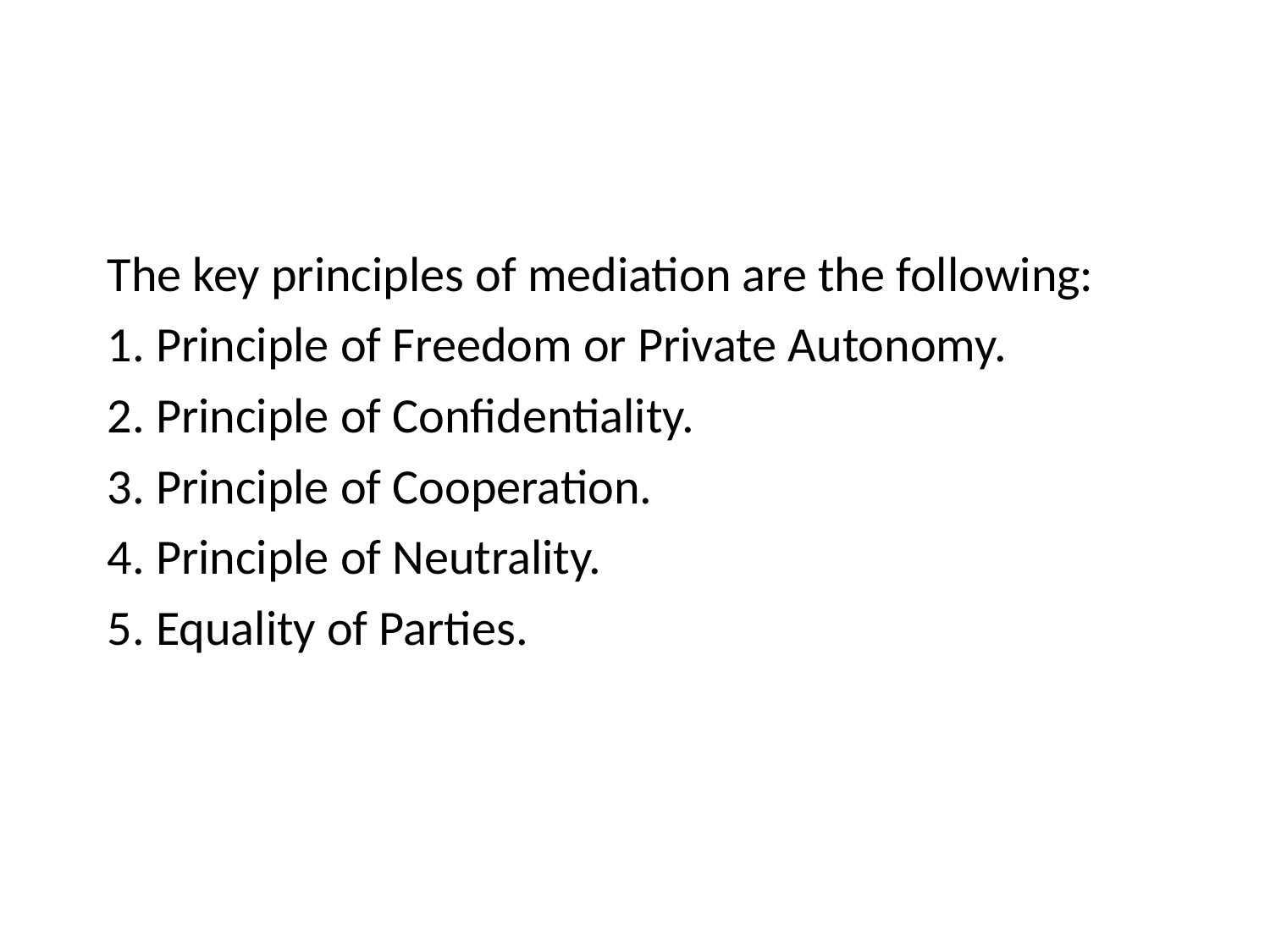

#

The key principles of mediation are the following:
1. Principle of Freedom or Private Autonomy.
2. Principle of Confidentiality.
3. Principle of Cooperation.
4. Principle of Neutrality.
5. Equality of Parties.